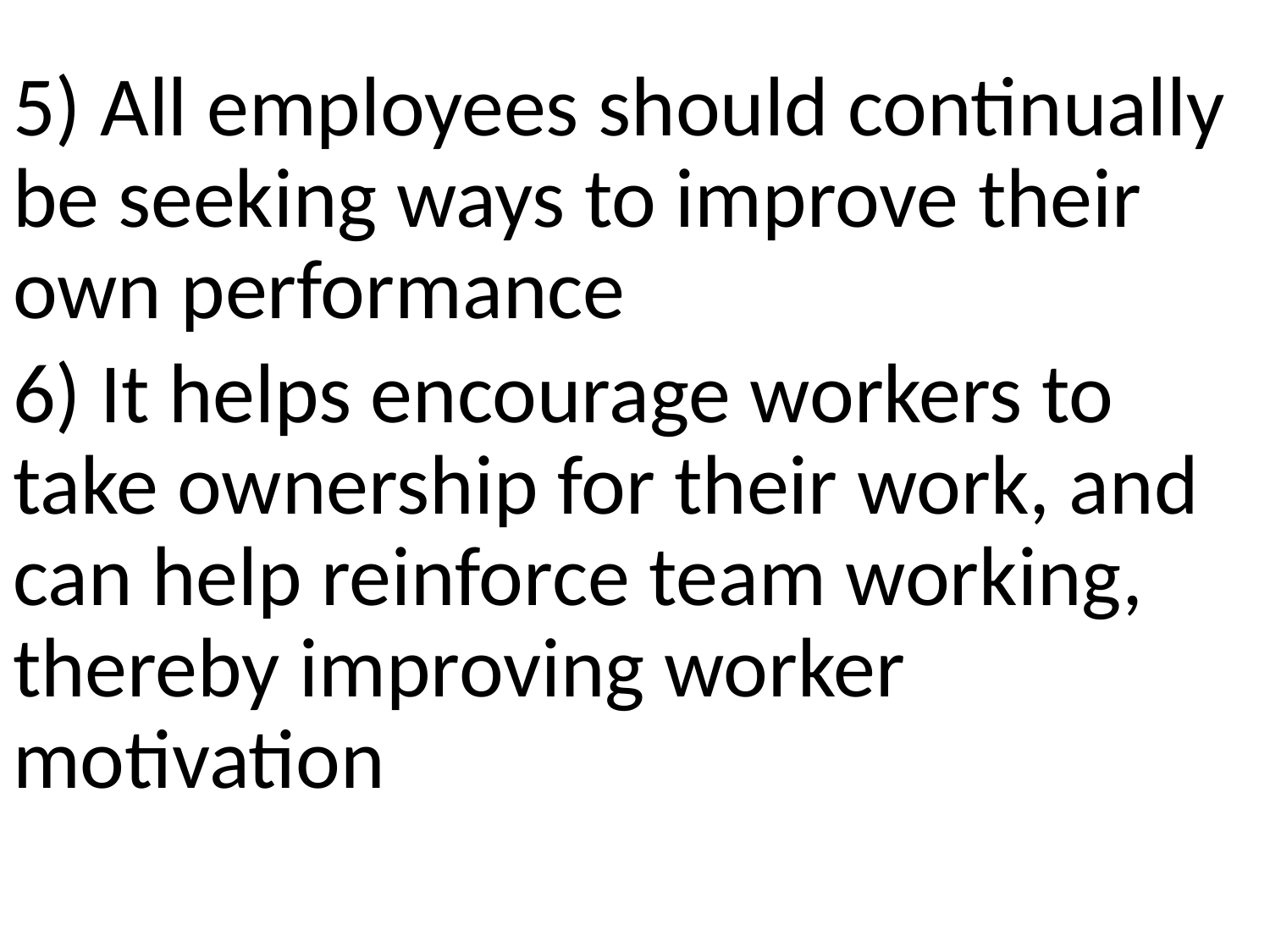

5) All employees should continually be seeking ways to improve their own performance
6) It helps encourage workers to take ownership for their work, and can help reinforce team working, thereby improving worker motivation